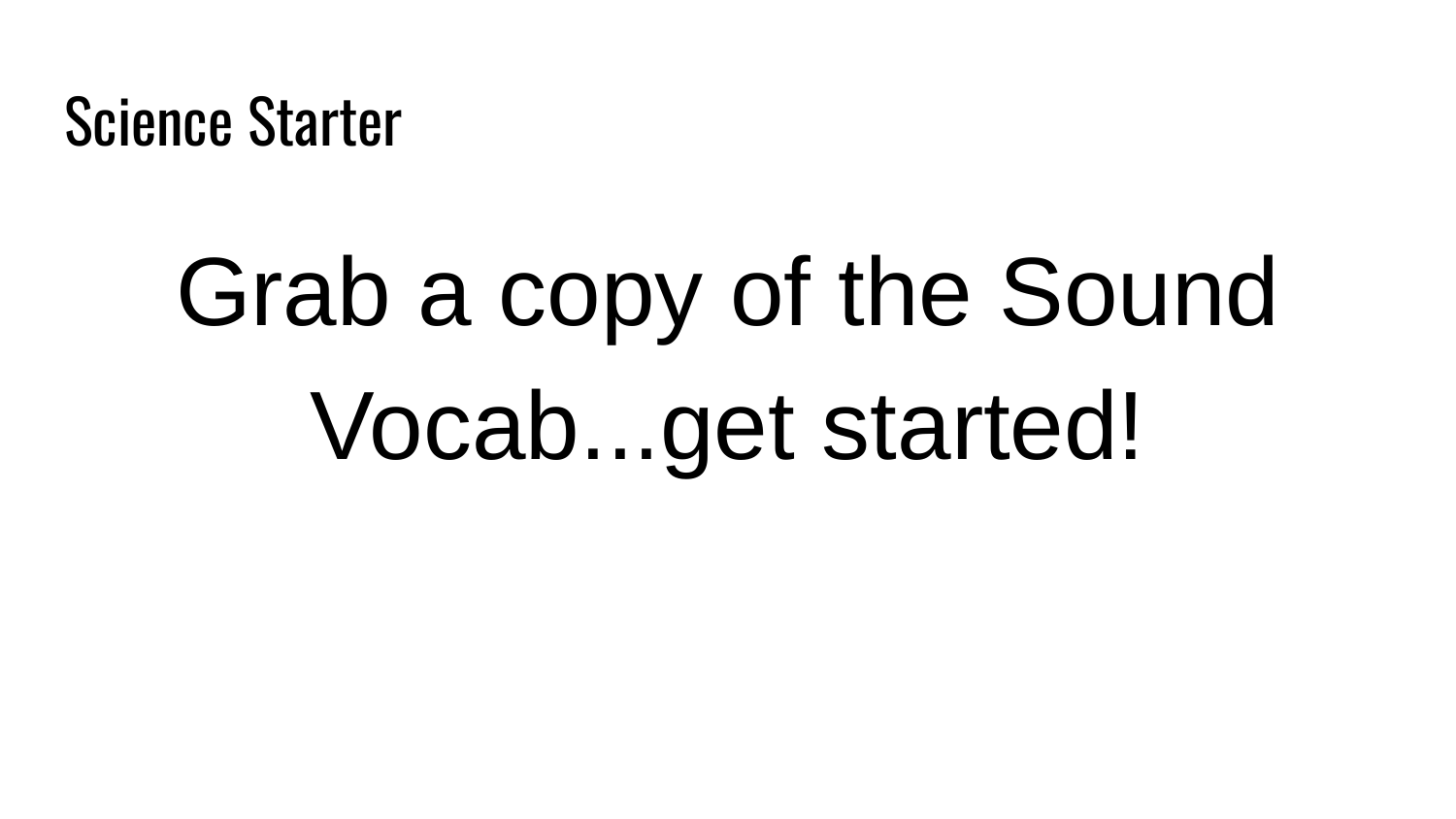

# Science Starter
Grab a copy of the Sound Vocab...get started!